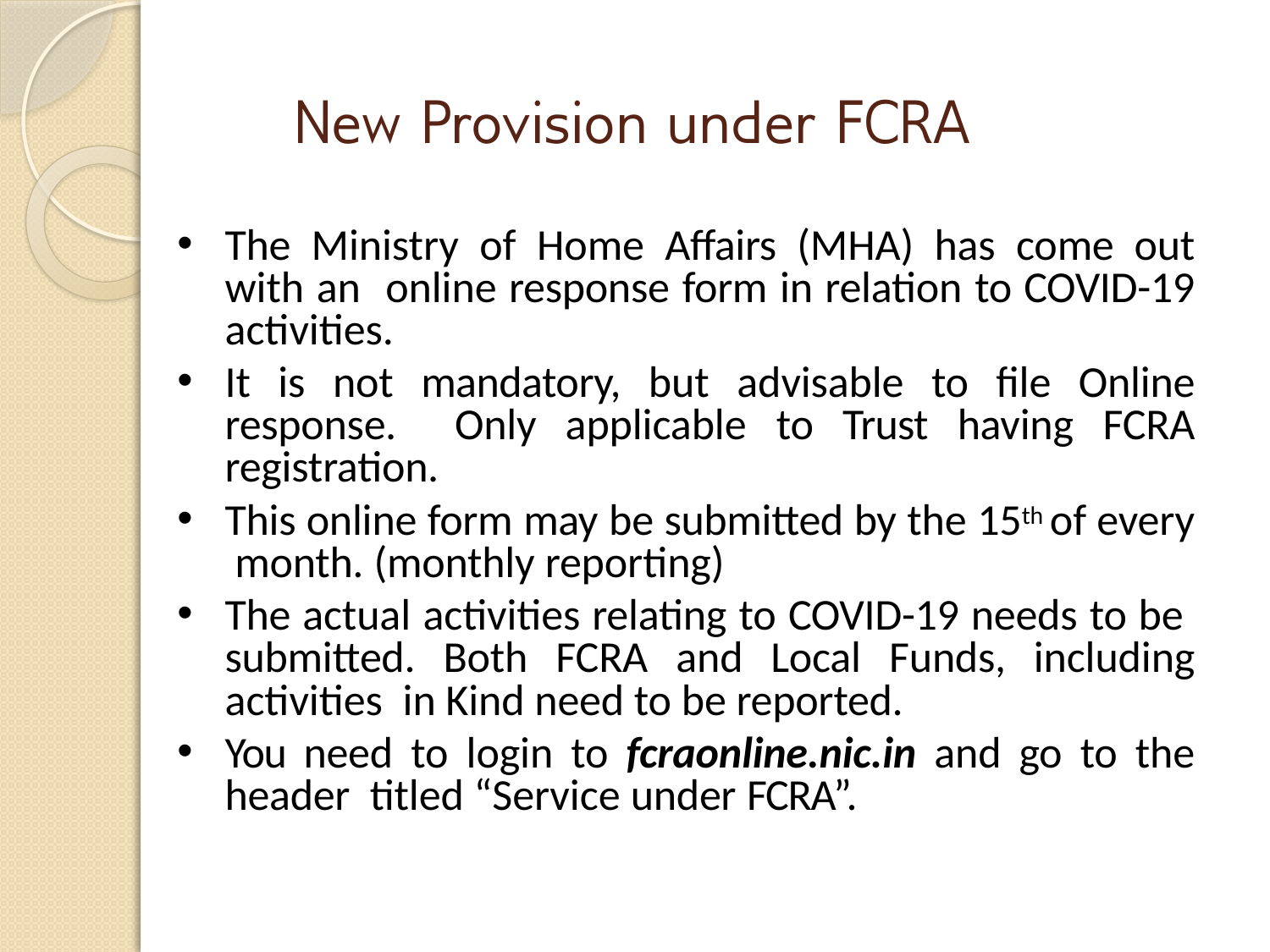

# New Provision under FCRA
The Ministry of Home Affairs (MHA) has come out with an  online response form in relation to COVID-19 activities.
It is not mandatory, but advisable to file Online response.  Only applicable to Trust having FCRA registration.
This online form may be submitted by the 15th of every  month. (monthly reporting)
The actual activities relating to COVID-19 needs to be  submitted. Both FCRA and Local Funds, including activities  in Kind need to be reported.
You need to login to fcraonline.nic.in and go to the header  titled “Service under FCRA”.